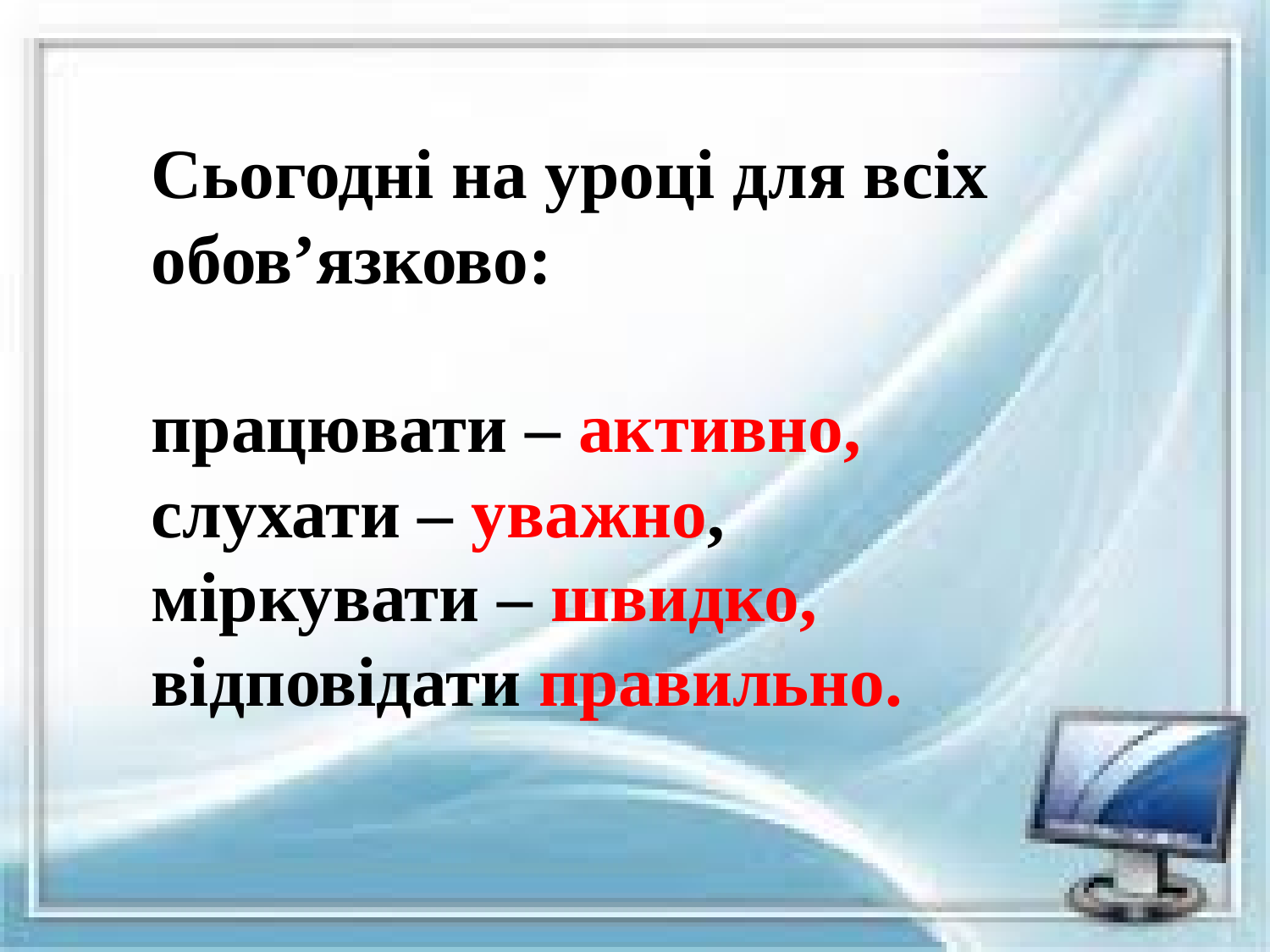

Сьогодні на уроці для всіх обов’язково:

працювати – активно,
слухати – уважно,
міркувати – швидко,
відповідати правильно.